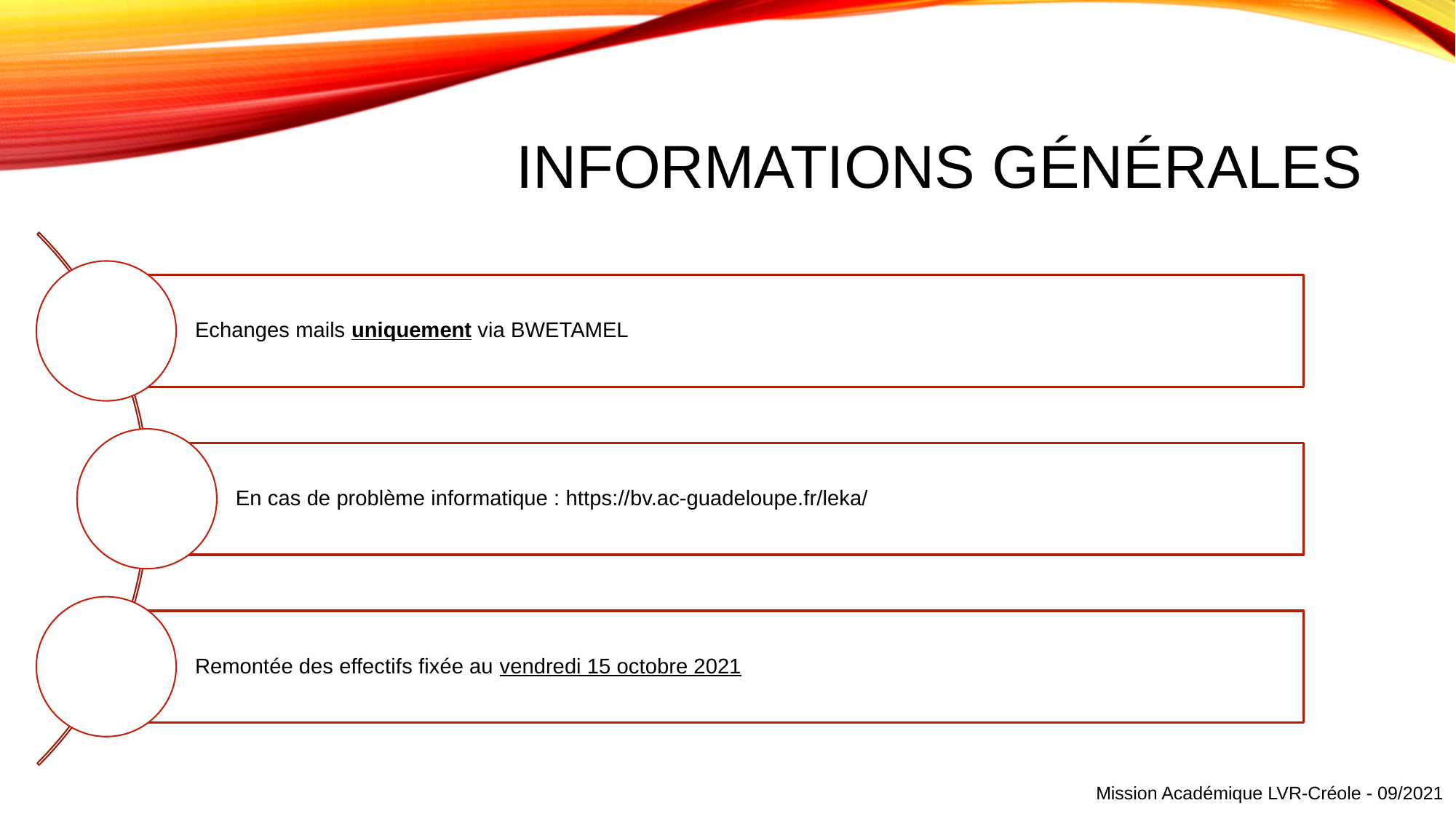

# Informations générales
Echanges mails uniquement via BWETAMEL
En cas de problème informatique : https://bv.ac-guadeloupe.fr/leka/
Remontée des effectifs fixée au vendredi 15 octobre 2021
Mission Académique LVR-Créole - 09/2021